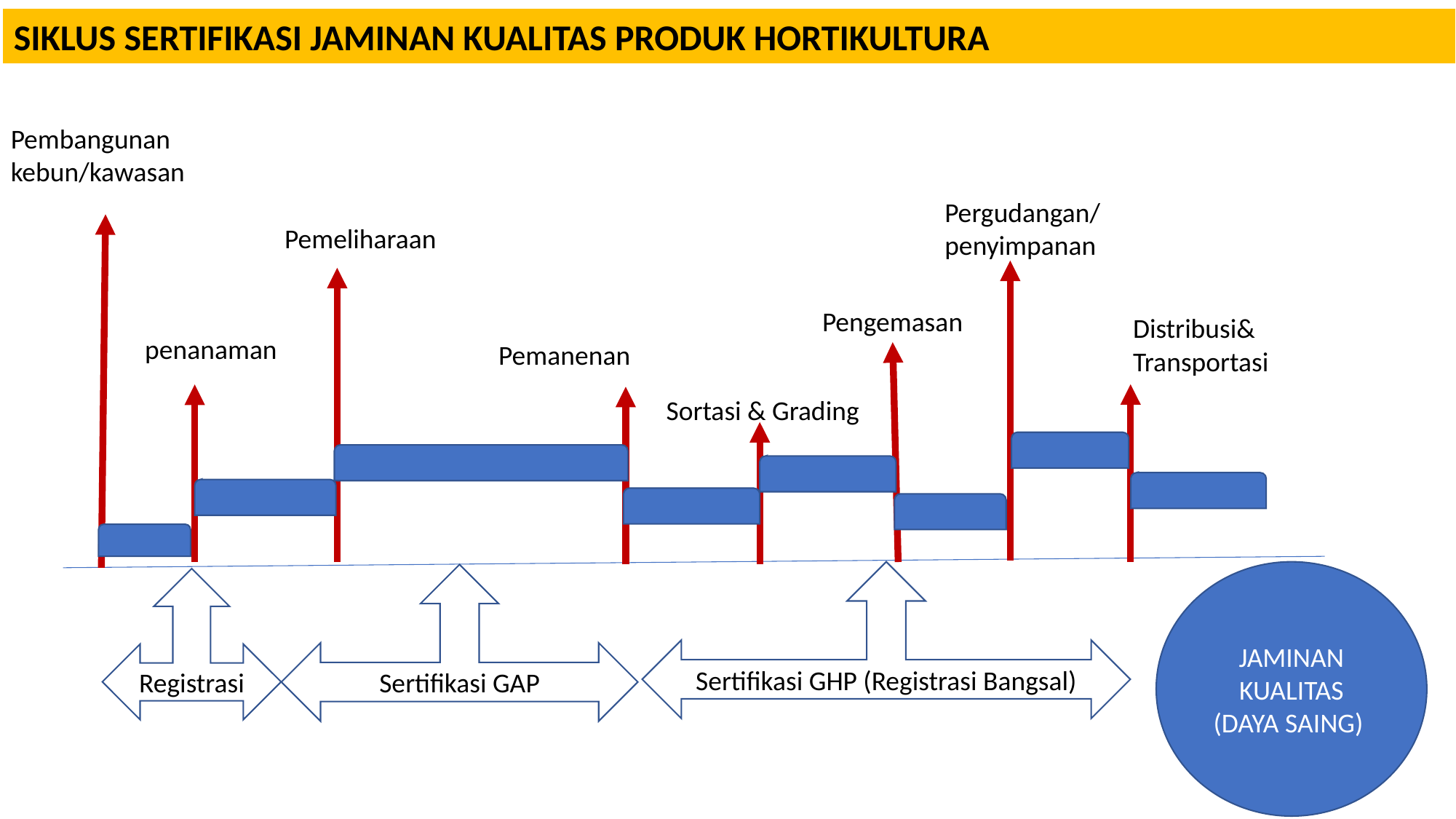

SIKLUS SERTIFIKASI JAMINAN KUALITAS PRODUK HORTIKULTURA
Pembangunan kebun/kawasan
Pergudangan/
penyimpanan
Pemeliharaan
Pengemasan
Distribusi&
Transportasi
penanaman
Pemanenan
Sortasi & Grading

JAMINAN KUALITAS (DAYA SAING)
Sertifikasi GHP (Registrasi Bangsal)
Sertifikasi GAP
Registrasi